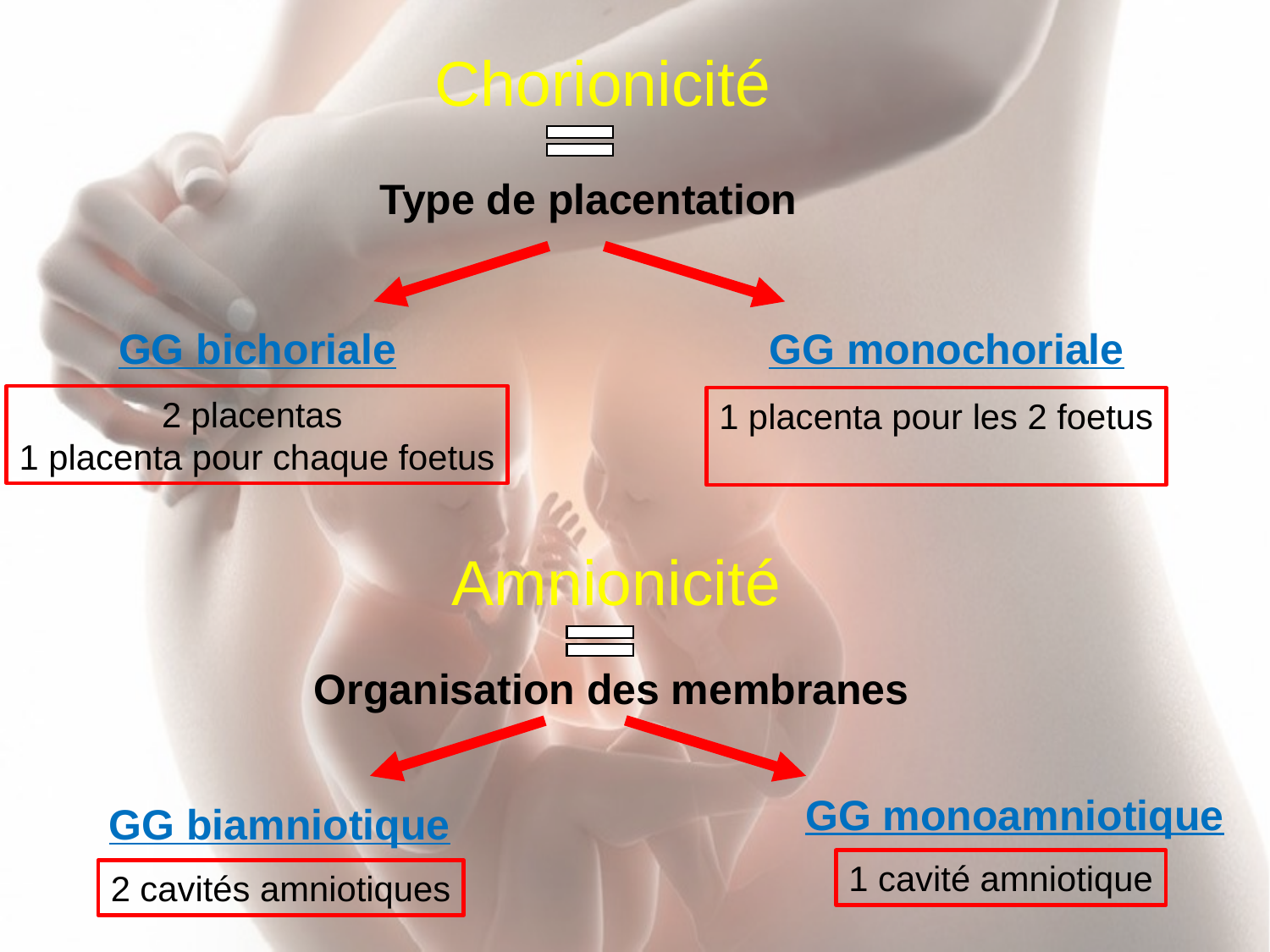

Chorionicité

Type de placentation
GG bichoriale
GG monochoriale
2 placentas
1 placenta pour chaque foetus
1 placenta pour les 2 foetus

Amnionicité

Organisation des membranes
GG monoamniotique
GG biamniotique
1 cavité amniotique
2 cavités amniotiques